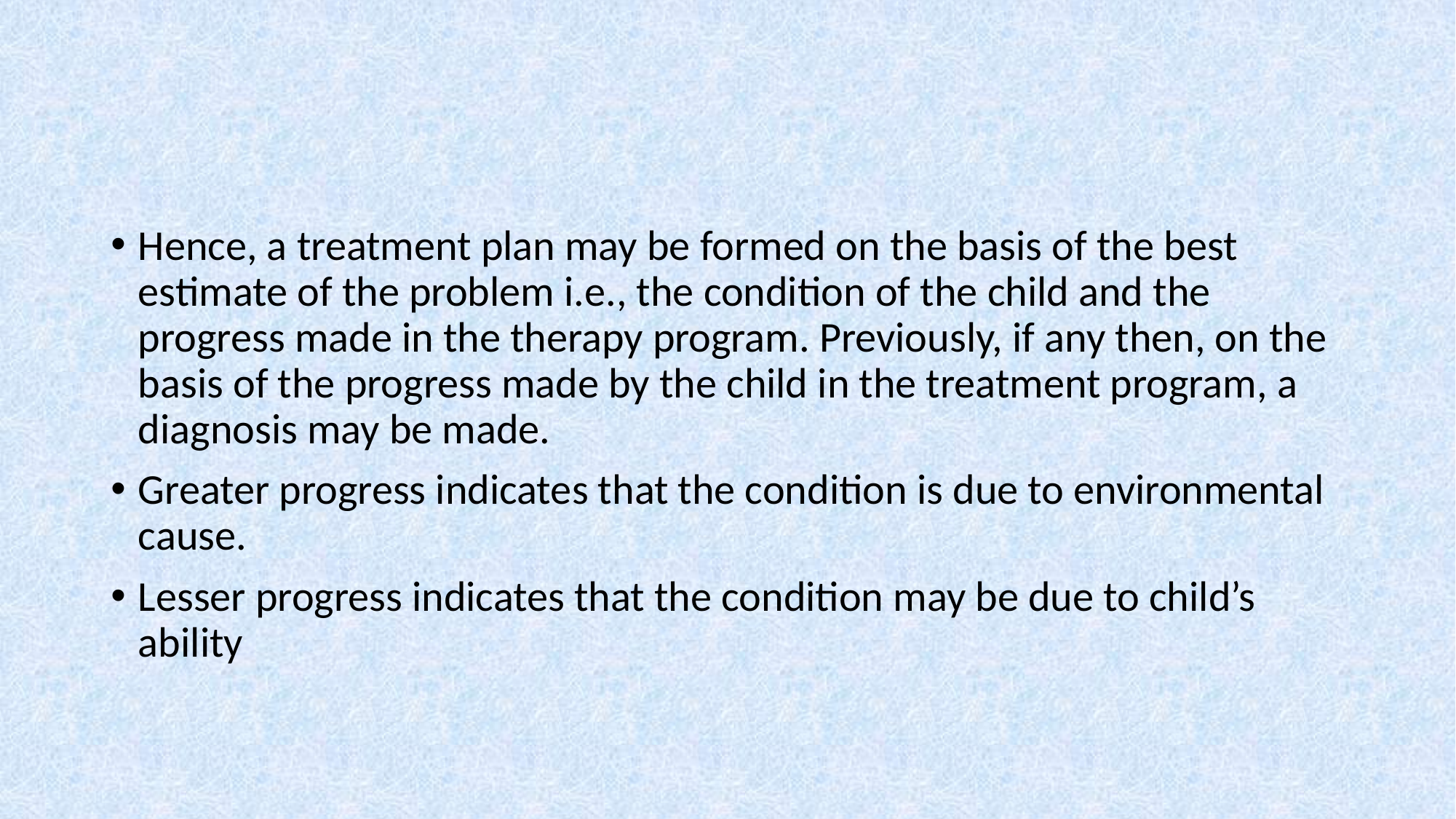

Hence, a treatment plan may be formed on the basis of the best estimate of the problem i.e., the condition of the child and the progress made in the therapy program. Previously, if any then, on the basis of the progress made by the child in the treatment program, a diagnosis may be made.
Greater progress indicates that the condition is due to environmental cause.
Lesser progress indicates that the condition may be due to child’s ability